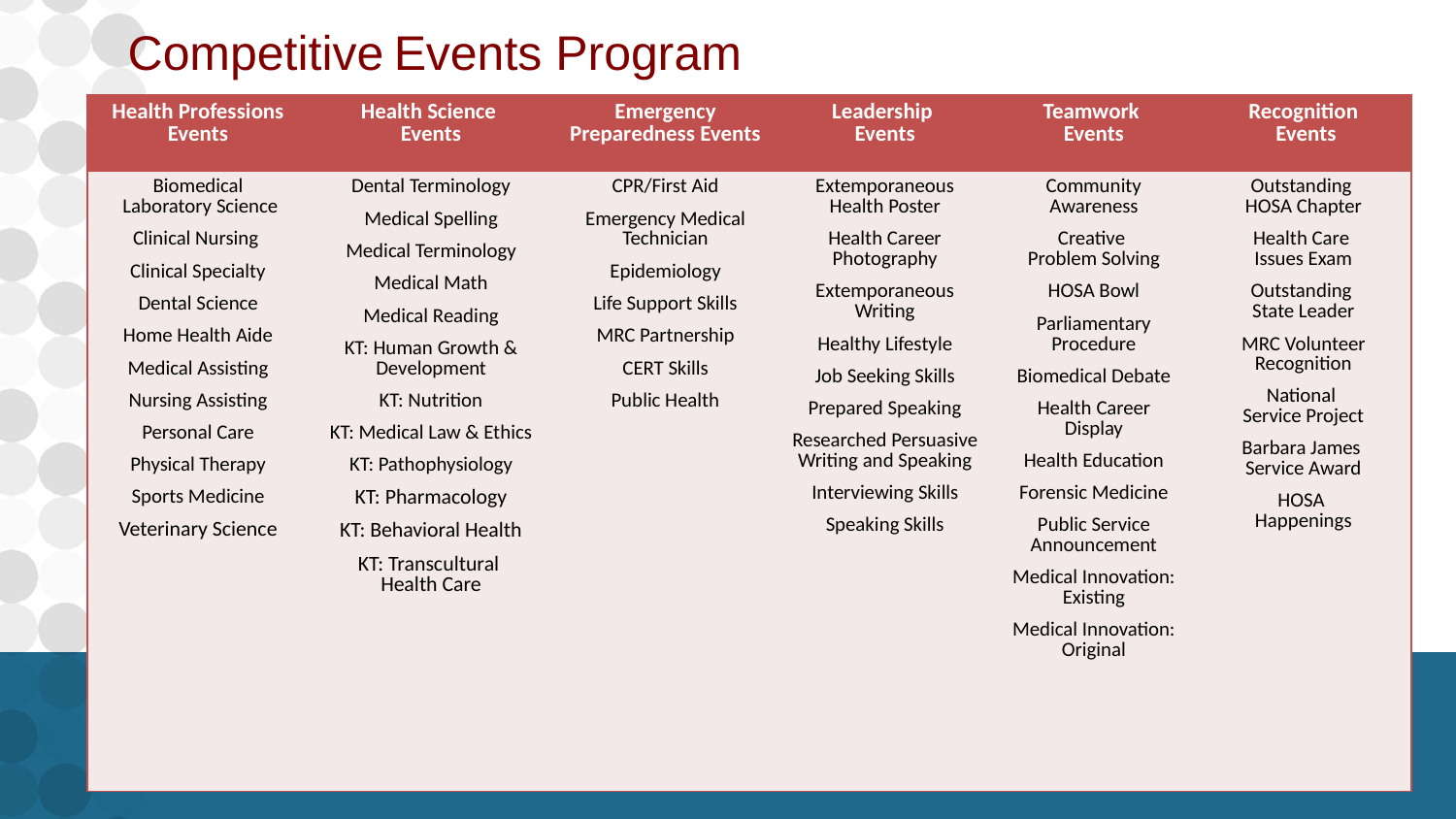

Competitive Events Program
| Health Professions Events | Health Science Events | Emergency Preparedness Events | Leadership Events | Teamwork Events | Recognition Events |
| --- | --- | --- | --- | --- | --- |
| Biomedical Laboratory Science Clinical Nursing Clinical Specialty Dental Science Home Health Aide Medical Assisting Nursing Assisting Personal Care Physical Therapy Sports Medicine Veterinary Science | Dental Terminology Medical Spelling Medical Terminology Medical Math Medical Reading KT: Human Growth & Development KT: Nutrition KT: Medical Law & Ethics KT: Pathophysiology KT: Pharmacology KT: Behavioral Health KT: Transcultural Health Care | CPR/First Aid Emergency Medical Technician Epidemiology Life Support Skills MRC Partnership CERT Skills Public Health | Extemporaneous Health Poster Health Career Photography Extemporaneous Writing Healthy Lifestyle Job Seeking Skills Prepared Speaking Researched Persuasive Writing and Speaking Interviewing Skills Speaking Skills | Community Awareness Creative Problem Solving HOSA Bowl Parliamentary Procedure Biomedical Debate Health Career Display Health Education Forensic Medicine Public Service Announcement Medical Innovation: Existing Medical Innovation: Original | Outstanding HOSA Chapter Health Care Issues Exam Outstanding State Leader MRC Volunteer Recognition National Service Project Barbara James Service Award HOSA Happenings |